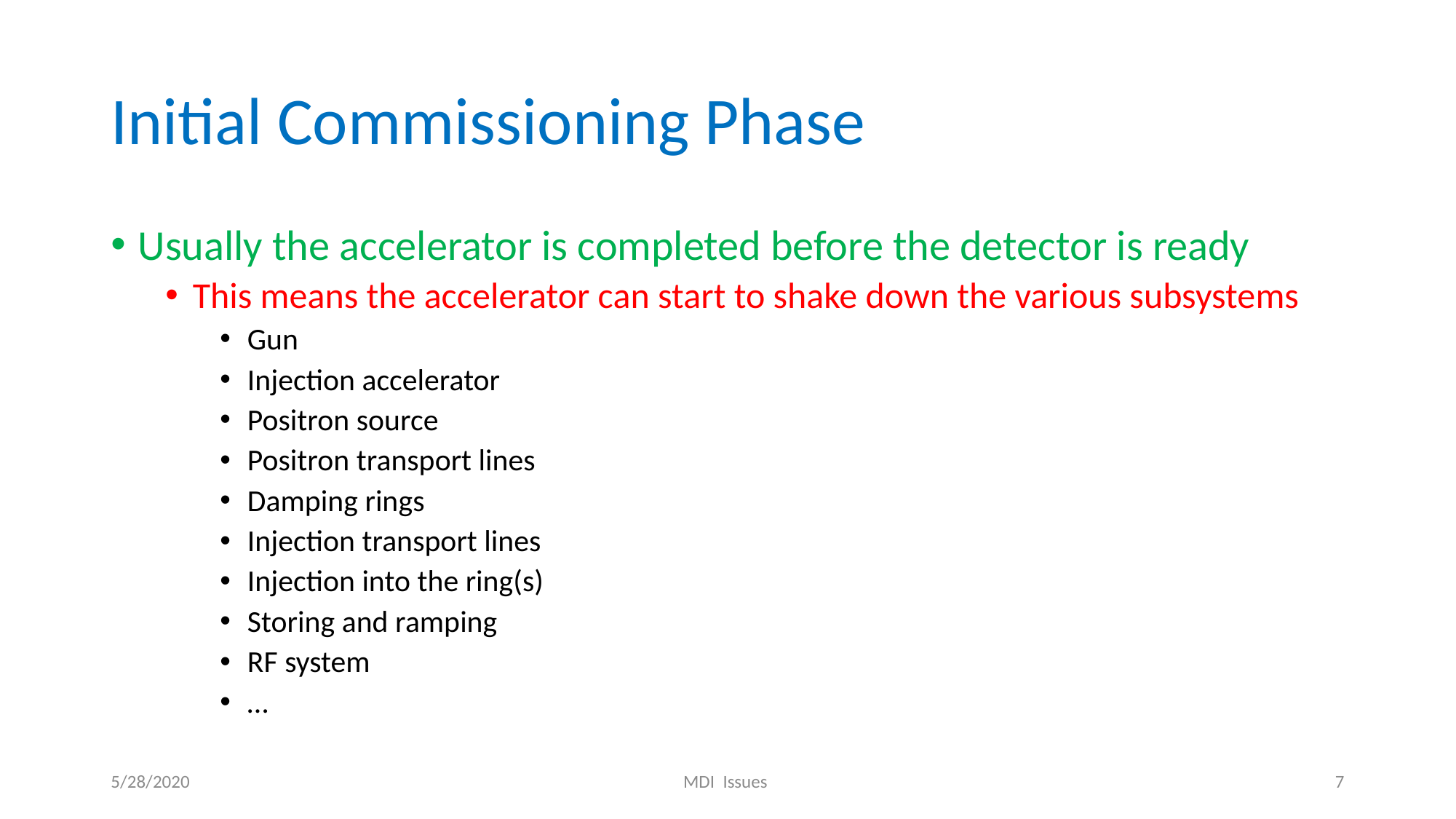

# Initial Commissioning Phase
Usually the accelerator is completed before the detector is ready
This means the accelerator can start to shake down the various subsystems
Gun
Injection accelerator
Positron source
Positron transport lines
Damping rings
Injection transport lines
Injection into the ring(s)
Storing and ramping
RF system
…
5/28/2020
MDI  Issues
7